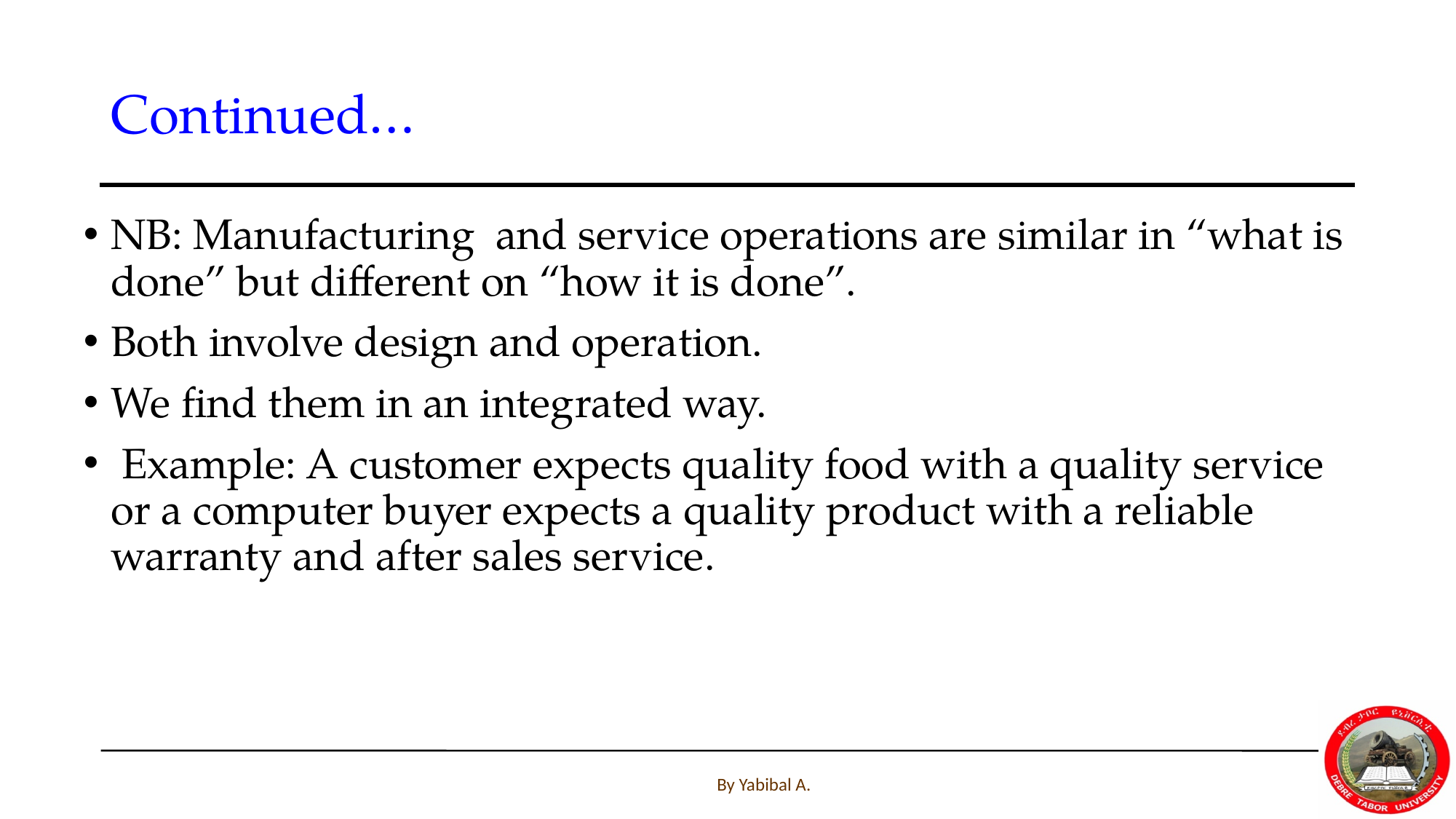

# Continued…
NB: Manufacturing  and service operations are similar in “what is done” but different on “how it is done”.
Both involve design and operation.
We find them in an integrated way.
 Example: A customer expects quality food with a quality service or a computer buyer expects a quality product with a reliable warranty and after sales service.

By Yabibal A.